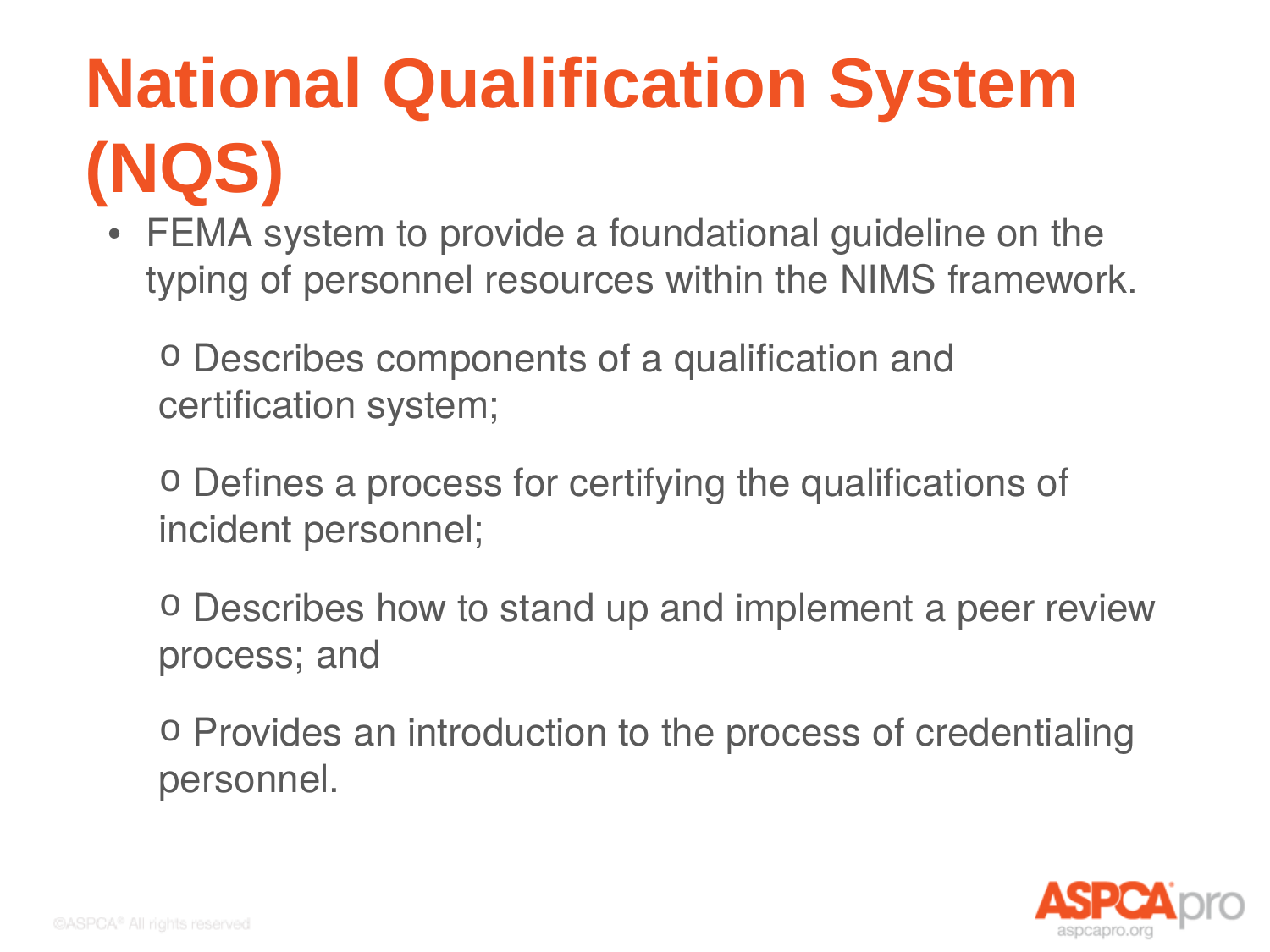

# National Qualification System (NQS)
FEMA system to provide a foundational guideline on the typing of personnel resources within the NIMS framework.
 Describes components of a qualification and certification system;
 Defines a process for certifying the qualifications of incident personnel;
 Describes how to stand up and implement a peer review process; and
 Provides an introduction to the process of credentialing personnel.